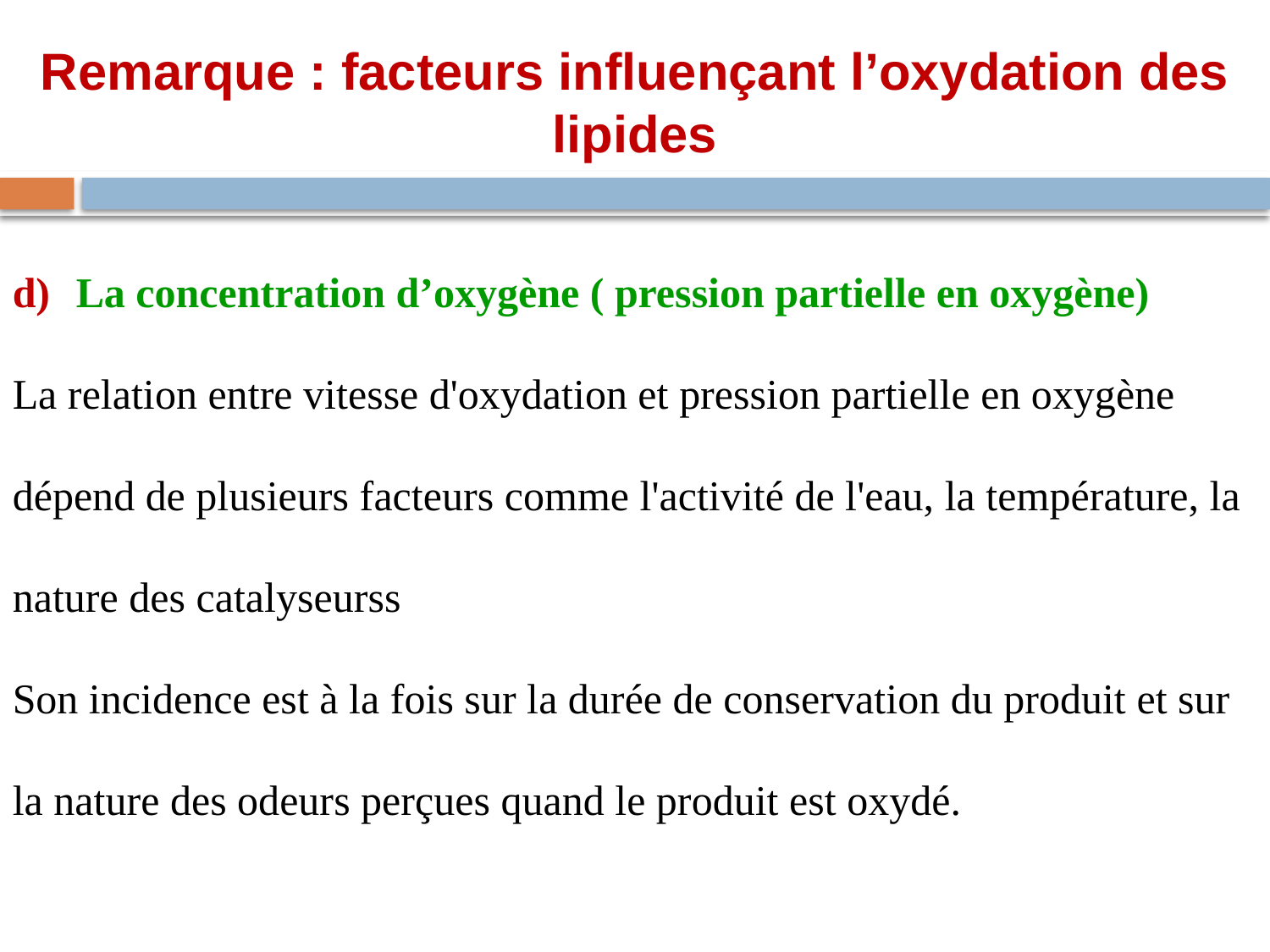

# Remarque : facteurs influençant l’oxydation des lipides
La concentration d’oxygène ( pression partielle en oxygène)
La relation entre vitesse d'oxydation et pression partielle en oxygène dépend de plusieurs facteurs comme l'activité de l'eau, la température, la nature des catalyseurss
Son incidence est à la fois sur la durée de conservation du produit et sur la nature des odeurs perçues quand le produit est oxydé.